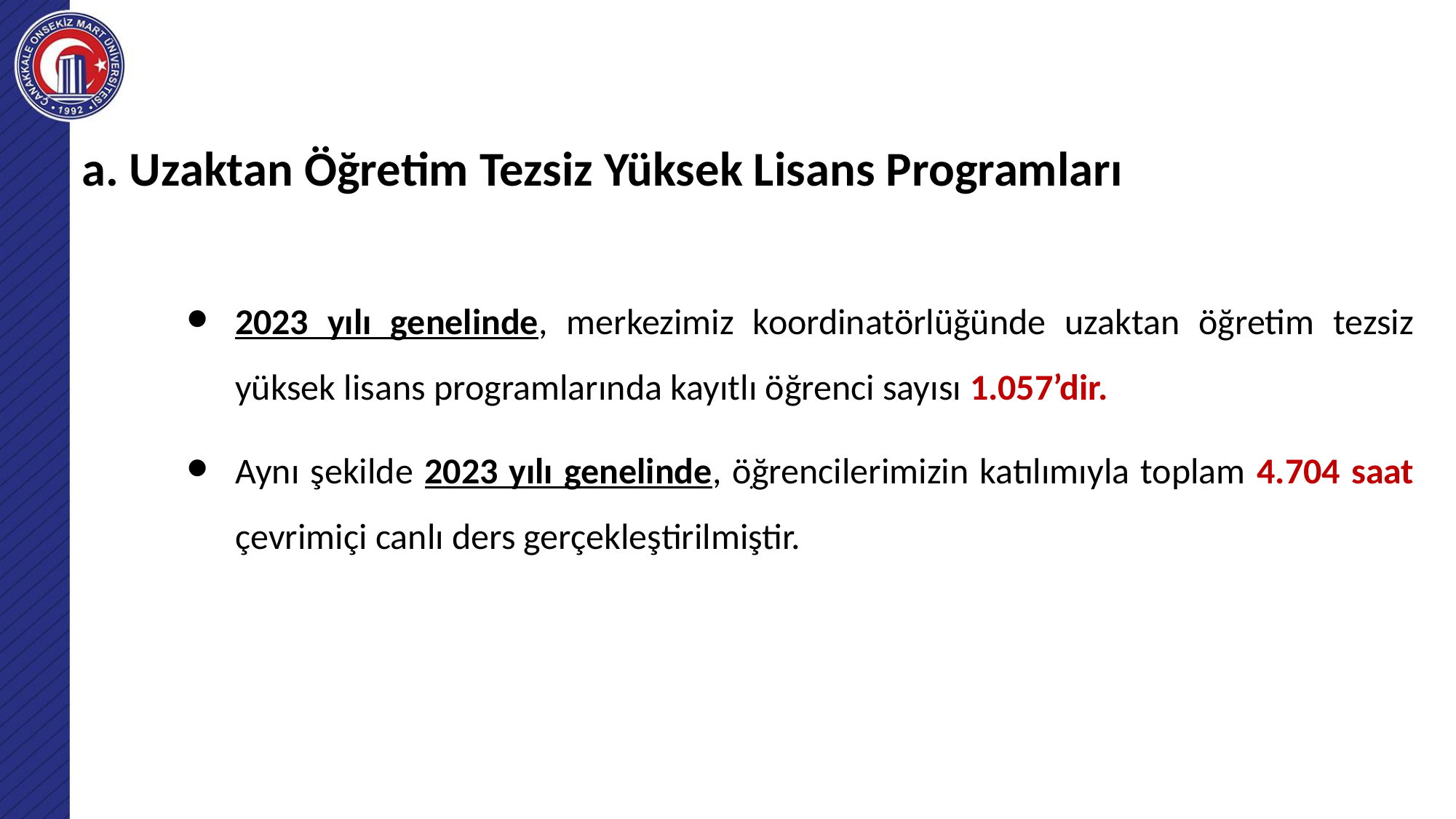

a. Uzaktan Öğretim Tezsiz Yüksek Lisans Programları
# .
2023 yılı genelinde, merkezimiz koordinatörlüğünde uzaktan öğretim tezsiz yüksek lisans programlarında kayıtlı öğrenci sayısı 1.057’dir.
Aynı şekilde 2023 yılı genelinde, öğrencilerimizin katılımıyla toplam 4.704 saat çevrimiçi canlı ders gerçekleştirilmiştir.